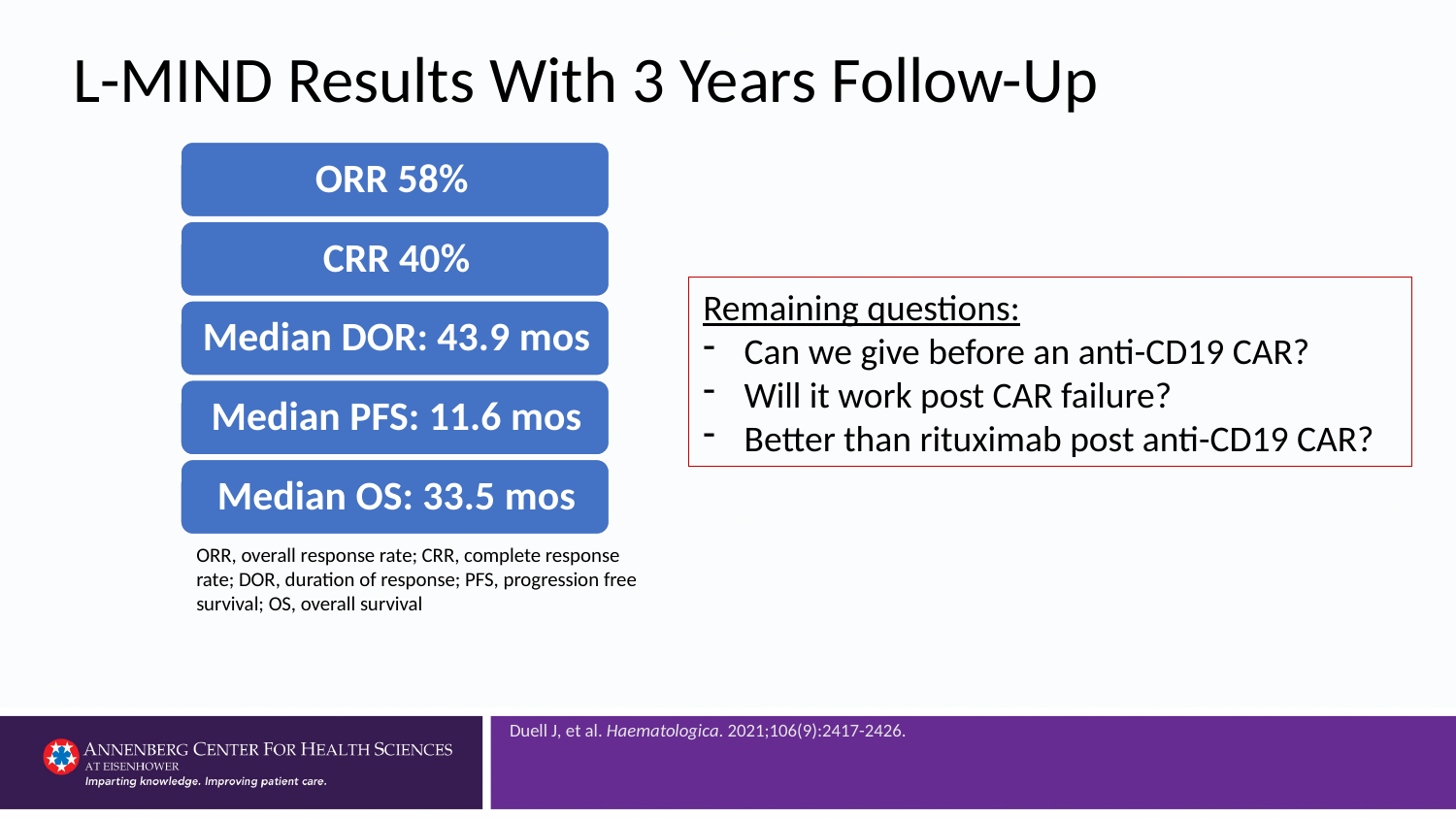

# L-MIND Results With 3 Years Follow-Up
ORR 58%
CRR 40%
Median DOR: 43.9 mos
Median PFS: 11.6 mos
Median OS: 33.5 mos
Remaining questions:
Can we give before an anti-CD19 CAR?
Will it work post CAR failure?
Better than rituximab post anti-CD19 CAR?
ORR, overall response rate; CRR, complete response rate; DOR, duration of response; PFS, progression free survival; OS, overall survival
Duell J, et al. Haematologica. 2021;106(9):2417-2426.